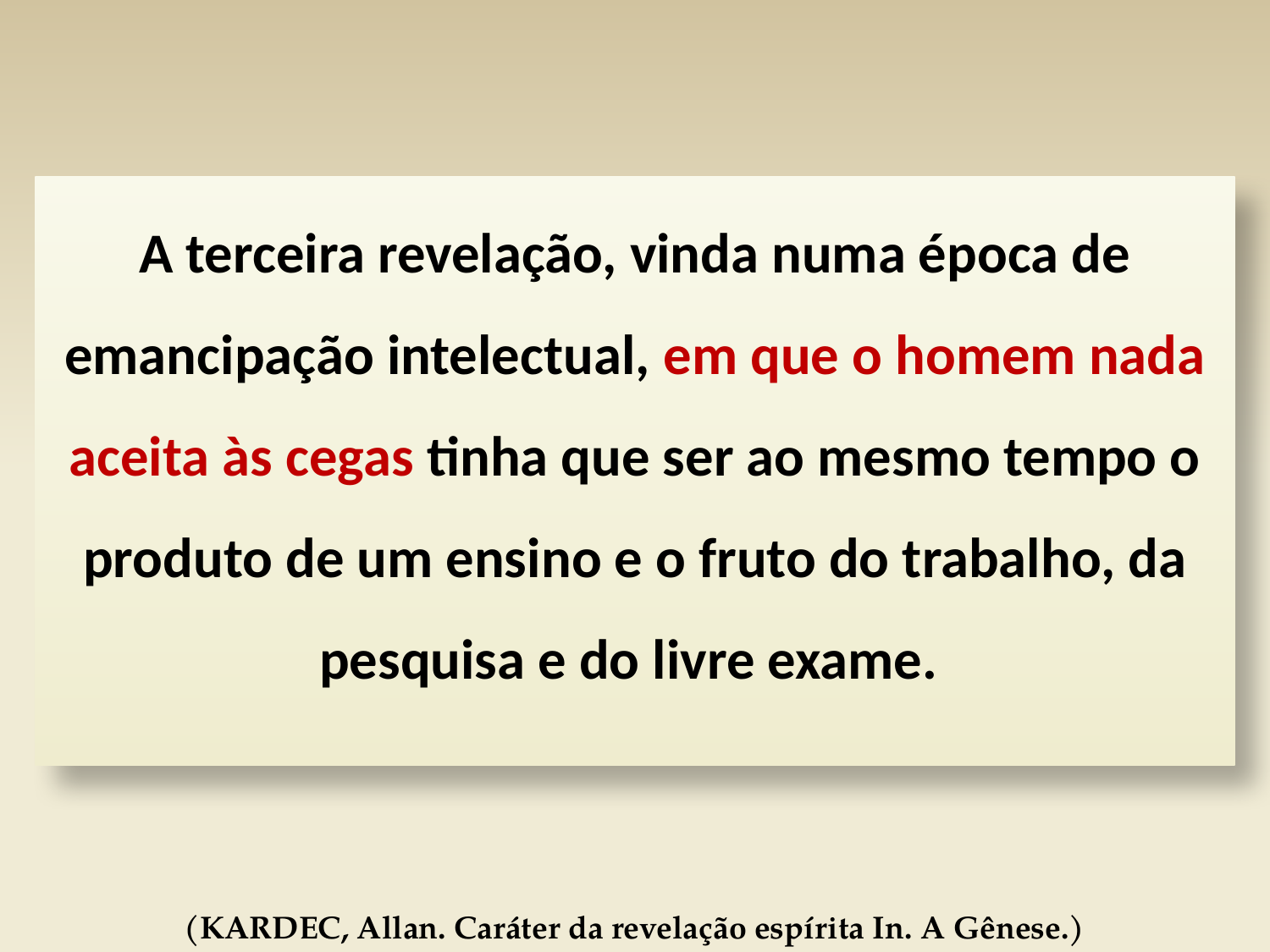

A terceira revelação, vinda numa época de emancipação intelectual, em que o homem nada aceita às cegas tinha que ser ao mesmo tempo o produto de um ensino e o fruto do trabalho, da pesquisa e do livre exame.
(KARDEC, Allan. Caráter da revelação espírita In. A Gênese.)